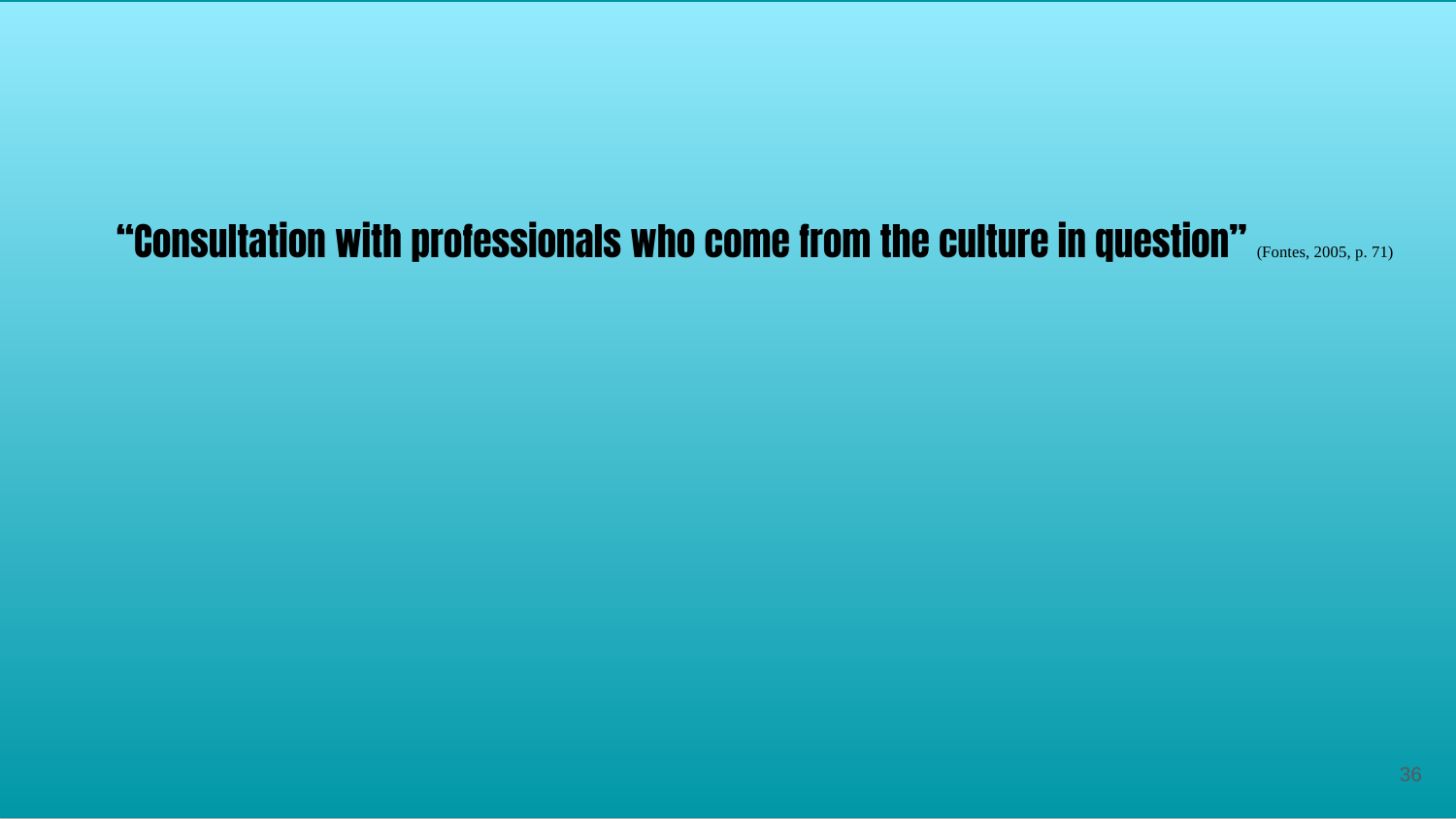

# “Consultation with professionals who come from the culture in question” (Fontes, 2005, p. 71)
36